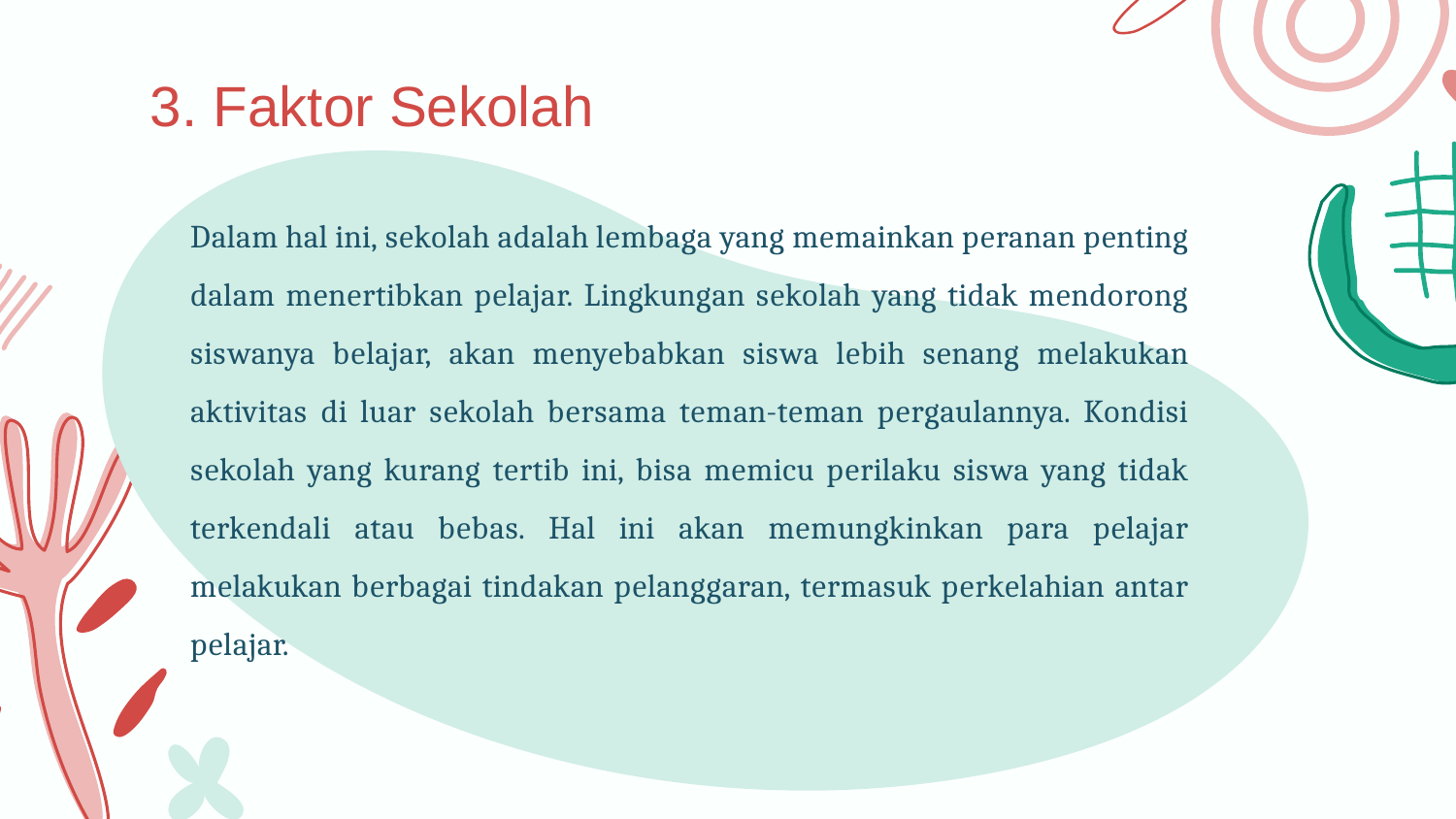

# 3. Faktor Sekolah

Dalam hal ini, sekolah adalah lembaga yang memainkan peranan penting dalam menertibkan pelajar. Lingkungan sekolah yang tidak mendorong siswanya belajar, akan menyebabkan siswa lebih senang melakukan aktivitas di luar sekolah bersama teman-teman pergaulannya. Kondisi sekolah yang kurang tertib ini, bisa memicu perilaku siswa yang tidak terkendali atau bebas. Hal ini akan memungkinkan para pelajar melakukan berbagai tindakan pelanggaran, termasuk perkelahian antar pelajar.